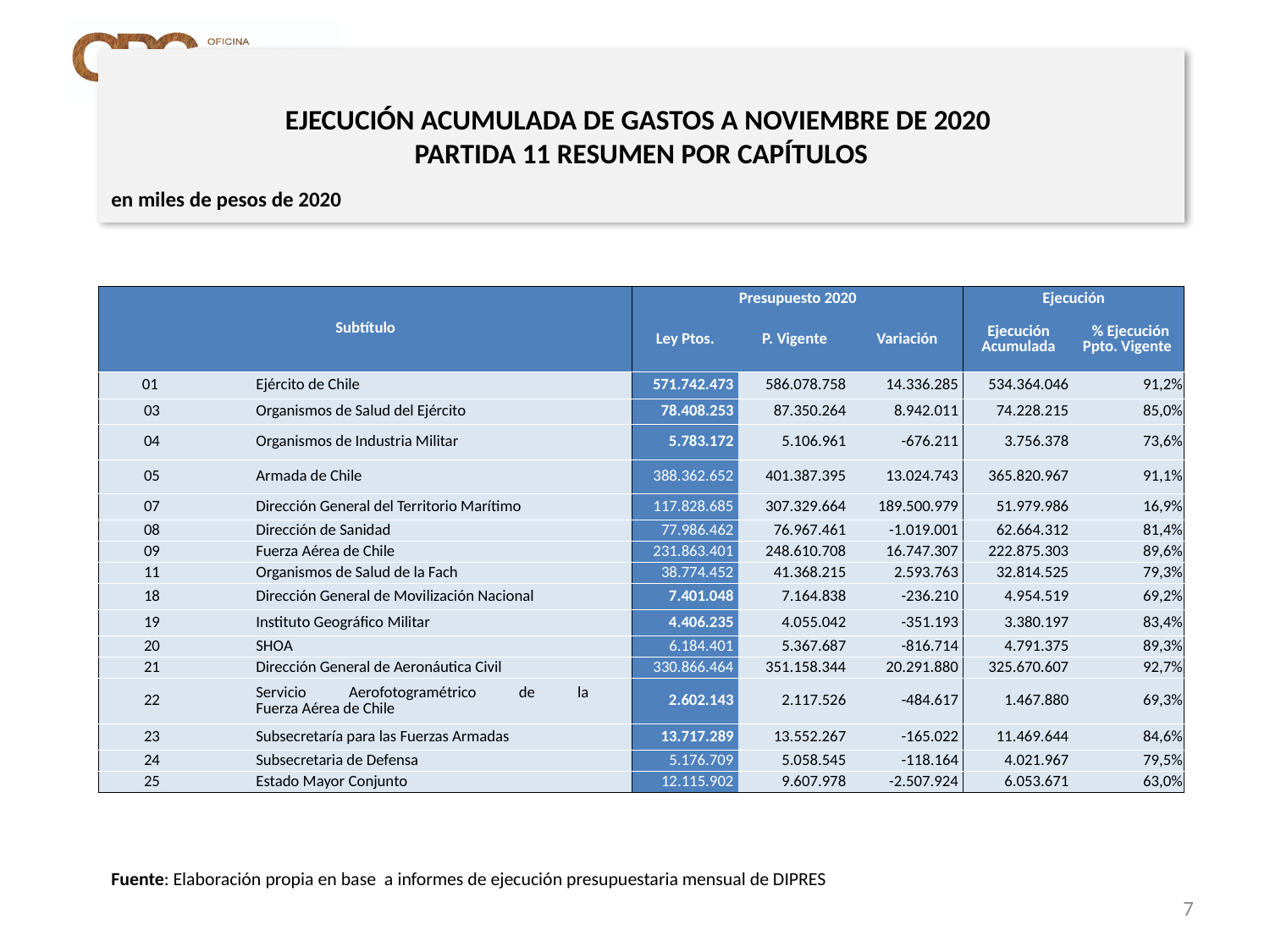

# EJECUCIÓN ACUMULADA DE GASTOS A NOVIEMBRE DE 2020 PARTIDA 11 RESUMEN POR CAPÍTULOS
en miles de pesos de 2020
| Subtítulo |  |  | Presupuesto 2020 |  |  | Ejecución |  |
| --- | --- | --- | --- | --- | --- | --- | --- |
|  |  |  | Ley Ptos. | P. Vigente | Variación | Ejecución Acumulada | % Ejecución Ppto. Vigente |
| 01 |  | Ejército de Chile | 571.742.473 | 586.078.758 | 14.336.285 | 534.364.046 | 91,2% |
| 03 |  | Organismos de Salud del Ejército | 78.408.253 | 87.350.264 | 8.942.011 | 74.228.215 | 85,0% |
| 04 |  | Organismos de Industria Militar | 5.783.172 | 5.106.961 | -676.211 | 3.756.378 | 73,6% |
| 05 |  | Armada de Chile | 388.362.652 | 401.387.395 | 13.024.743 | 365.820.967 | 91,1% |
| 07 |  | Dirección General del Territorio Marítimo | 117.828.685 | 307.329.664 | 189.500.979 | 51.979.986 | 16,9% |
| 08 |  | Dirección de Sanidad | 77.986.462 | 76.967.461 | -1.019.001 | 62.664.312 | 81,4% |
| 09 |  | Fuerza Aérea de Chile | 231.863.401 | 248.610.708 | 16.747.307 | 222.875.303 | 89,6% |
| 11 |  | Organismos de Salud de la Fach | 38.774.452 | 41.368.215 | 2.593.763 | 32.814.525 | 79,3% |
| 18 |  | Dirección General de Movilización Nacional | 7.401.048 | 7.164.838 | -236.210 | 4.954.519 | 69,2% |
| 19 |  | Instituto Geográfico Militar | 4.406.235 | 4.055.042 | -351.193 | 3.380.197 | 83,4% |
| 20 |  | SHOA | 6.184.401 | 5.367.687 | -816.714 | 4.791.375 | 89,3% |
| 21 |  | Dirección General de Aeronáutica Civil | 330.866.464 | 351.158.344 | 20.291.880 | 325.670.607 | 92,7% |
| 22 |  | Servicio Aerofotogramétrico de la Fuerza Aérea de Chile | 2.602.143 | 2.117.526 | -484.617 | 1.467.880 | 69,3% |
| 23 |  | Subsecretaría para las Fuerzas Armadas | 13.717.289 | 13.552.267 | -165.022 | 11.469.644 | 84,6% |
| 24 |  | Subsecretaria de Defensa | 5.176.709 | 5.058.545 | -118.164 | 4.021.967 | 79,5% |
| 25 |  | Estado Mayor Conjunto | 12.115.902 | 9.607.978 | -2.507.924 | 6.053.671 | 63,0% |
Fuente: Elaboración propia en base  a informes de ejecución presupuestaria mensual de DIPRES
7